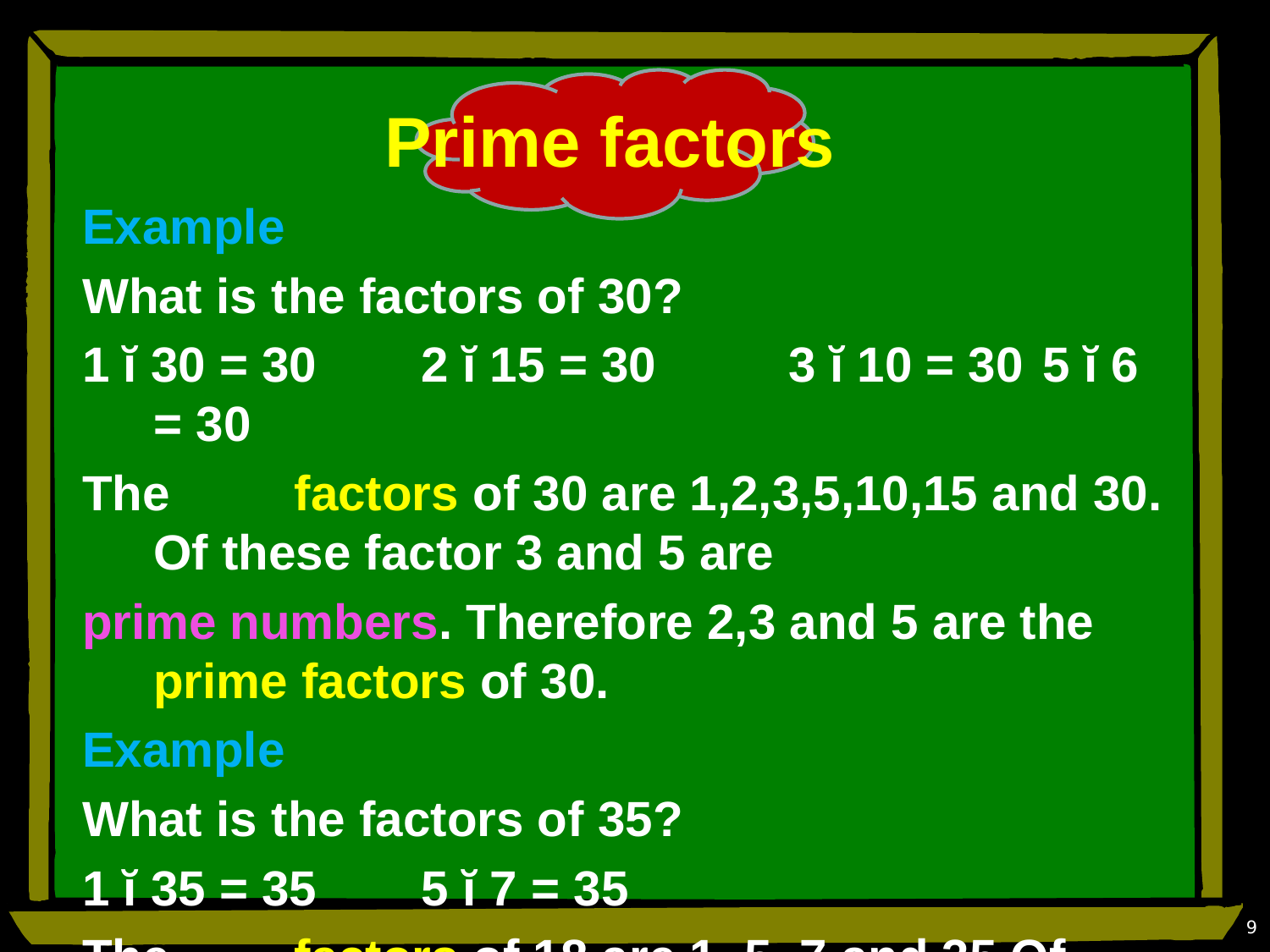

# Prime factors
Example
What is the factors of 30?
1 ĭ 30 = 30	 2 ĭ 15 = 30 	3 ĭ 10 = 30 	5 ĭ 6 = 30
The	 factors of 30 are 1,2,3,5,10,15 and 30. Of these factor 3 and 5 are
prime numbers. Therefore 2,3 and 5 are the prime factors of 30.
Example
What is the factors of 35?
1 ĭ 35 = 35	 5 ĭ 7 = 35
The	 factors of 18 are 1, 5, 7 and 35 Of these factor 5 and 7 are
prime numbers. Therefore 7 and 5 are the prime factors of 35.

9